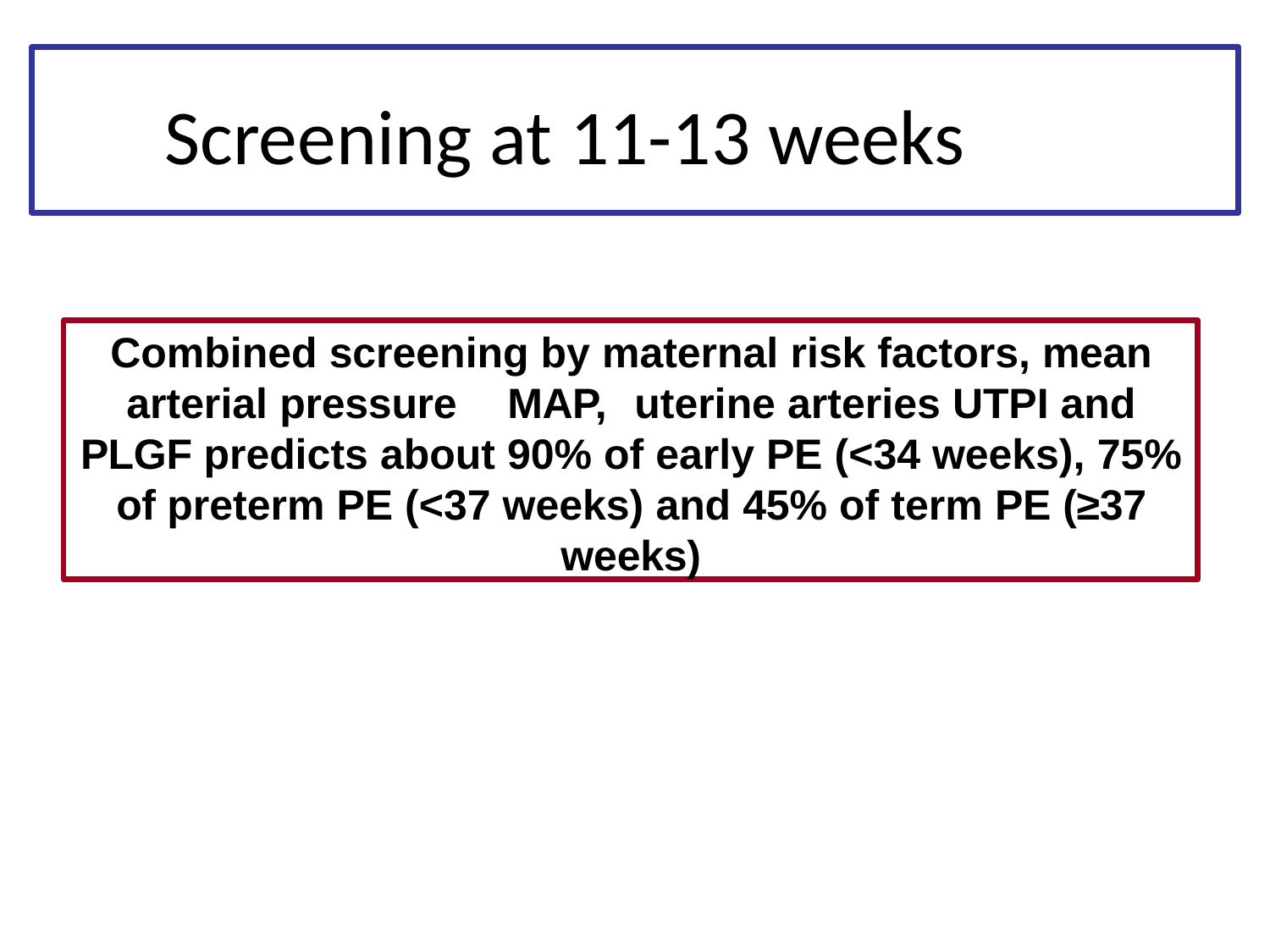

# Screening at 11-13 weeks
Combined screening by maternal risk factors, mean arterial pressure	MAP,	uterine arteries UTPI and PLGF predicts about 90% of early PE (<34 weeks), 75% of preterm PE (<37 weeks) and 45% of term PE (≥37 weeks)